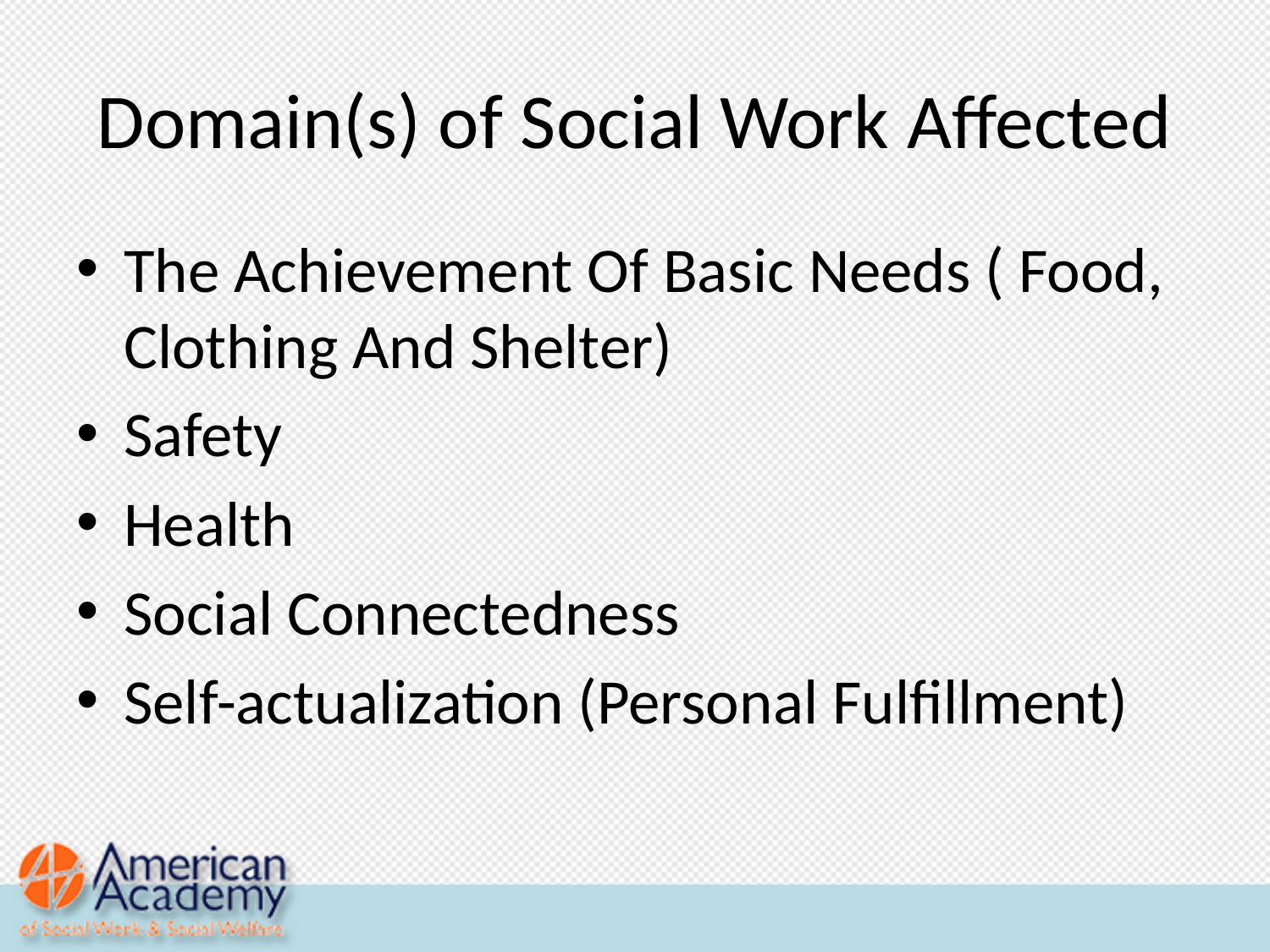

# Domain(s) of Social Work Affected
The Achievement Of Basic Needs ( Food, Clothing And Shelter)
Safety
Health
Social Connectedness
Self-actualization (Personal Fulfillment)